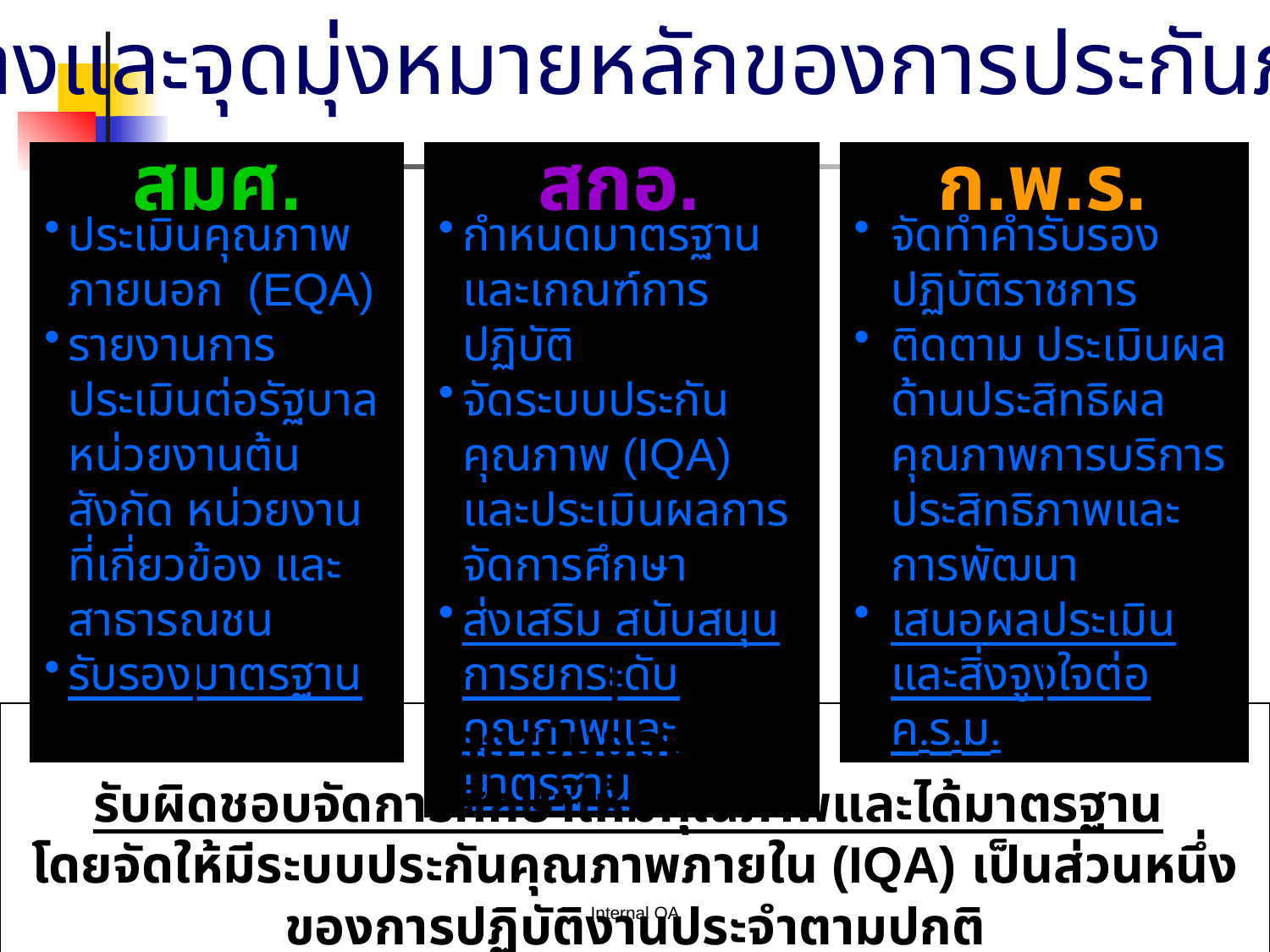

แนวทางและจุดมุ่งหมายหลักของการประกันภายใน
สมศ.
สกอ.
ก.พ.ร.

ประเมินคุณภาพภายนอก  (EQA)
รายงานการประเมินต่อรัฐบาล หน่วยงานต้นสังกัด หน่วยงานที่เกี่ยวข้อง และสาธารณชน
รับรองมาตรฐาน

กำหนดมาตรฐานและเกณฑ์การปฏิบัติ
จัดระบบประกันคุณภาพ (IQA) และประเมินผลการจัดการศึกษา
ส่งเสริม สนับสนุนการยกระดับคุณภาพและมาตรฐาน

จัดทำคำรับรองปฏิบัติราชการ
ติดตาม ประเมินผลด้านประสิทธิผล คุณภาพการบริการ ประสิทธิภาพและการพัฒนา
เสนอผลประเมินและสิ่งจูงใจต่อ ค.ร.ม.
สกอ.

สถาบันอุดมศึกษา
รับผิดชอบจัดการศึกษาให้มีคุณภาพและได้มาตรฐาน
โดยจัดให้มีระบบประกันคุณภาพภายใน (IQA) เป็นส่วนหนึ่งของการปฏิบัติงานประจำตามปกติ
Internal QA